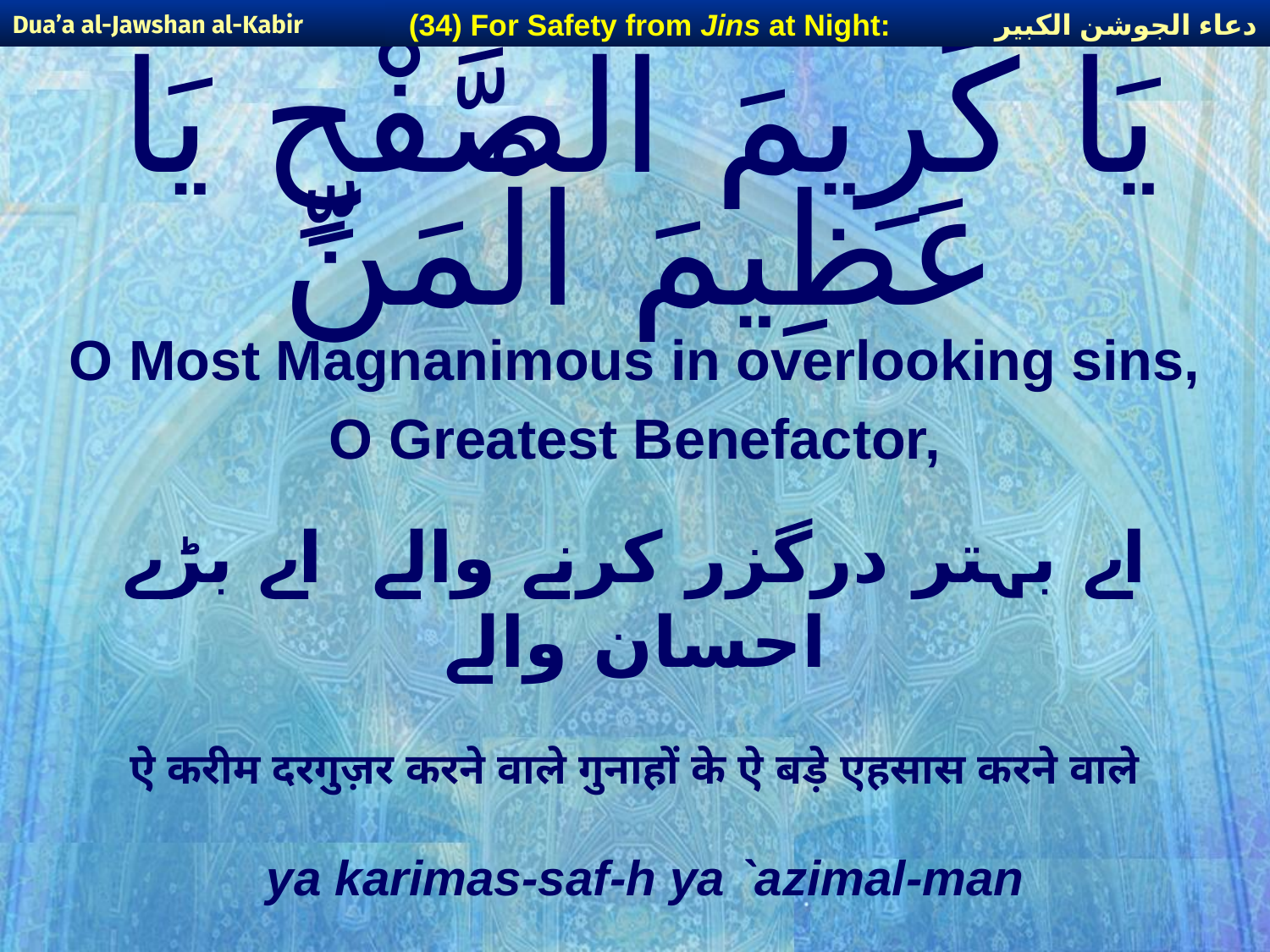

دعاء الجوشن الكبير
(34) For Safety from Jins at Night:
Dua’a al-Jawshan al-Kabir
# يَا كَرِيمَ الصَّفْحِ يَا عَظِيمَ الْمَنِّ
O Most Magnanimous in overlooking sins,
O Greatest Benefactor,
اے بہتر درگزر کرنے والے  اے بڑے احسان والے
ऐ करीम दरगुज़र करने वाले गुनाहों के ऐ बड़े एहसास करने वाले
ya karimas-saf-h ya `azimal-man